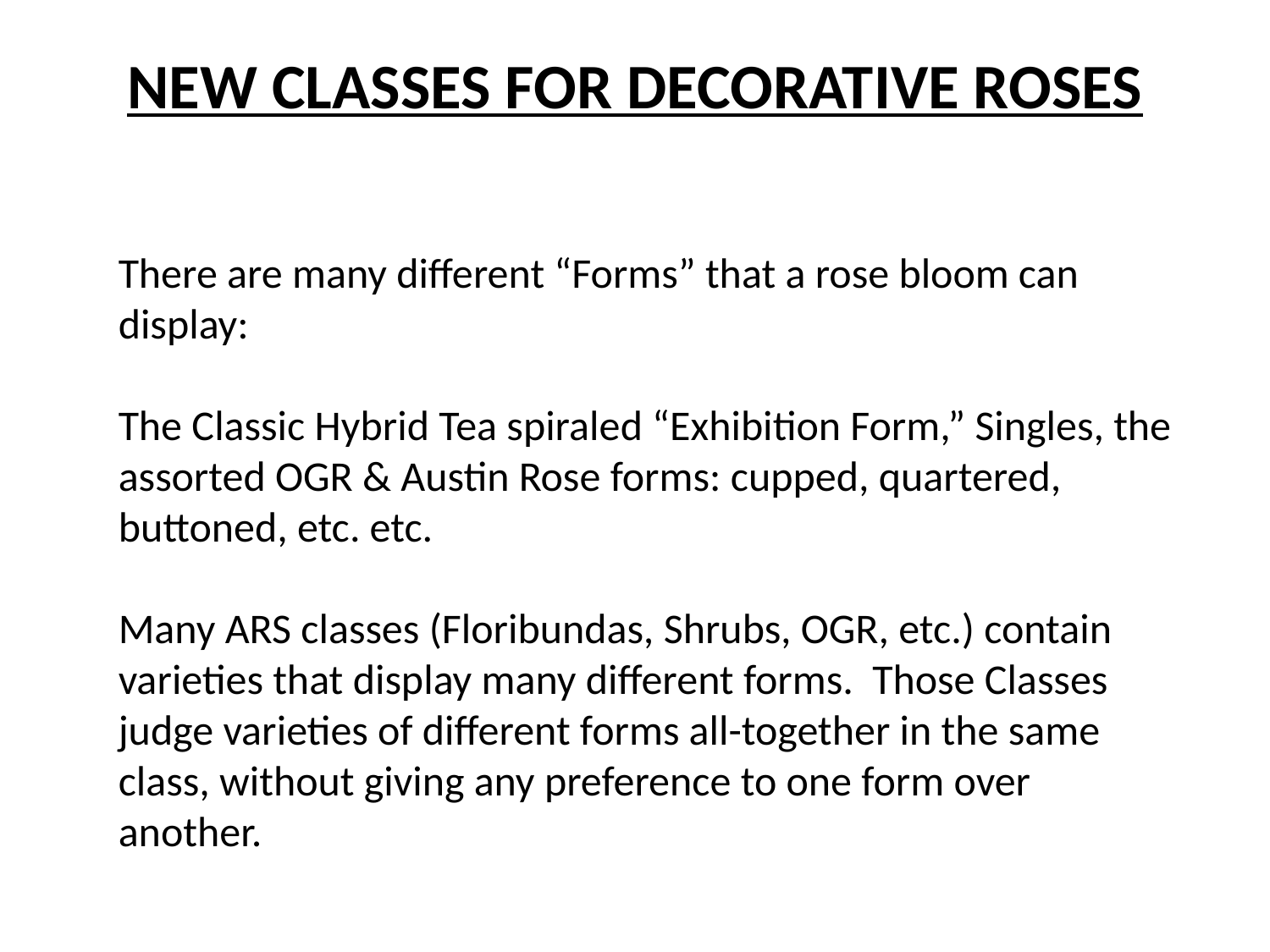

# NEW CLASSES FOR DECORATIVE ROSES
There are many different “Forms” that a rose bloom can display:

The Classic Hybrid Tea spiraled “Exhibition Form,” Singles, the assorted OGR & Austin Rose forms: cupped, quartered, buttoned, etc. etc.

Many ARS classes (Floribundas, Shrubs, OGR, etc.) contain varieties that display many different forms.  Those Classes judge varieties of different forms all-together in the same class, without giving any preference to one form over another.